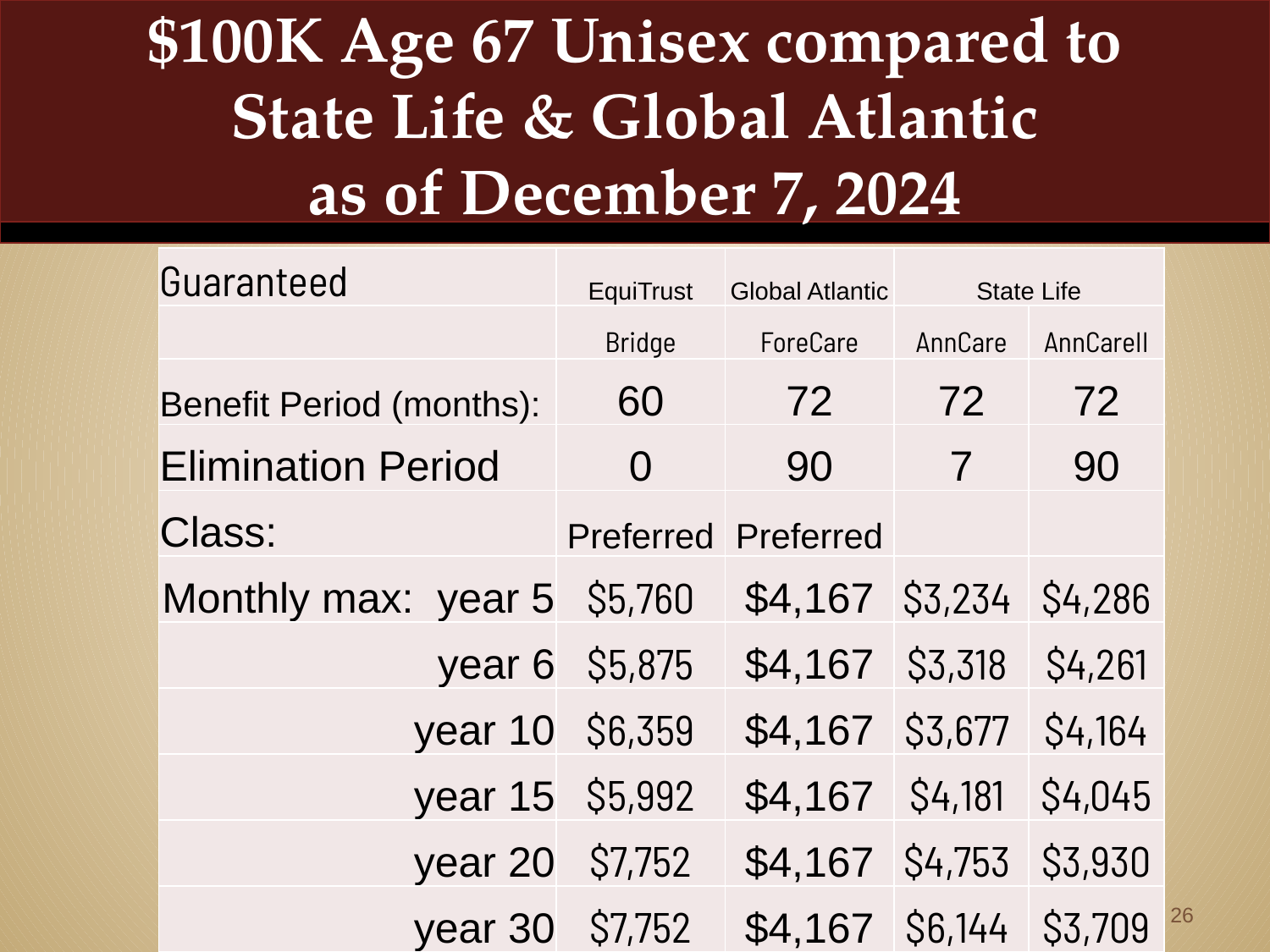

# $100K Age 67 Unisex compared to State Life & Global Atlantic as of December 7, 2024
| Guaranteed | EquiTrust | Global Atlantic | State Life |  |
| --- | --- | --- | --- | --- |
|  | Bridge | ForeCare | AnnCare | AnnCareII |
| Benefit Period (months): | 60 | 72 | 72 | 72 |
| Elimination Period | 0 | 90 | 7 | 90 |
| Class: | Preferred | Preferred |  |  |
| Monthly max: year 5 | $5,760 | $4,167 | $3,234 | $4,286 |
| year 6 | $5,875 | $4,167 | $3,318 | $4,261 |
| year 10 | $6,359 | $4,167 | $3,677 | $4,164 |
| year 15 | $5,992 | $4,167 | $4,181 | $4,045 |
| year 20 | $7,752 | $4,167 | $4,753 | $3,930 |
| year 30 | $7,752 | $4,167 | $6,144 | $3,709 |

26